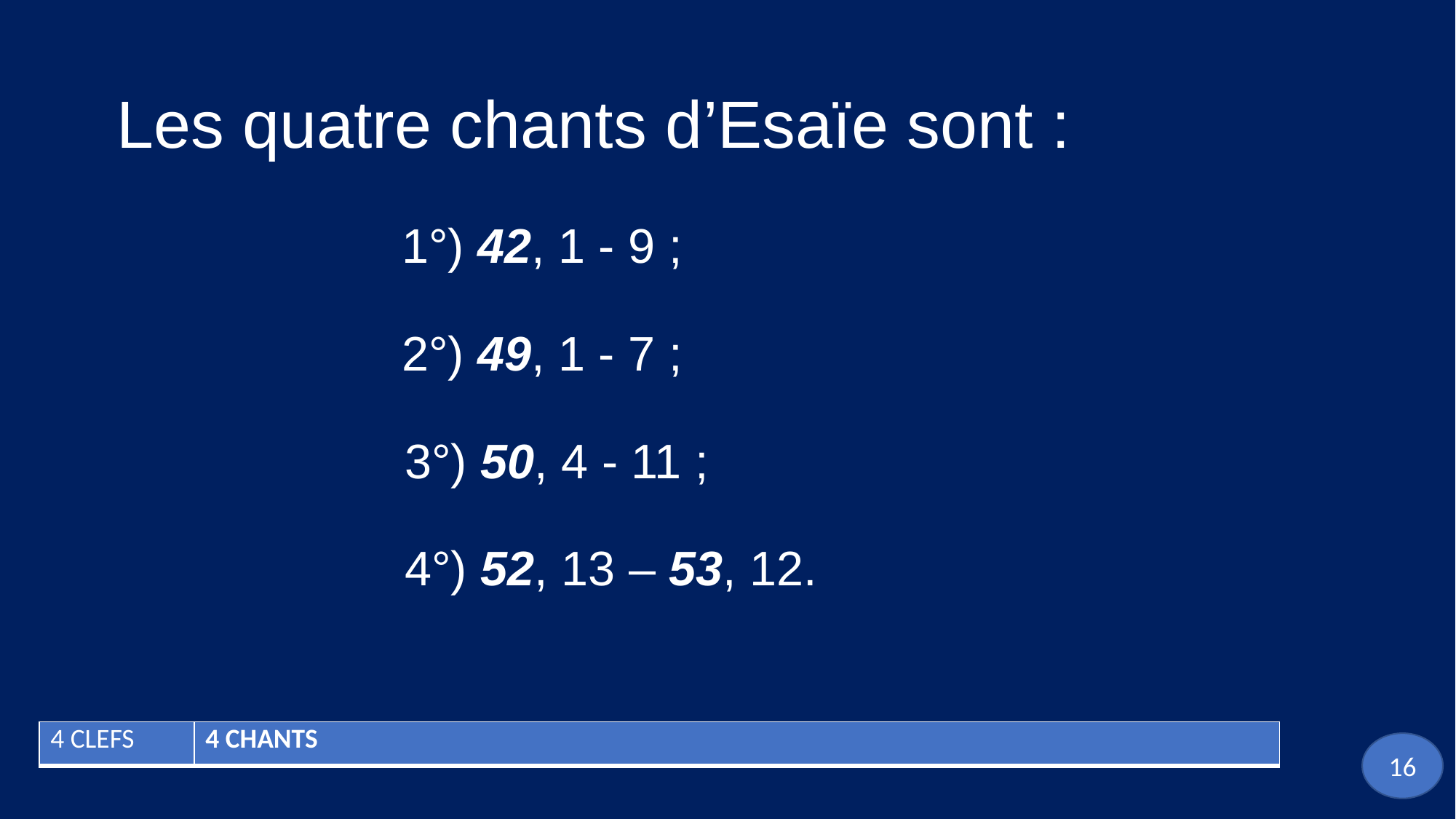

Les quatre chants d’Esaïe sont :
1°) 42, 1 - 9 ;
2°) 49, 1 - 7 ;
3°) 50, 4 - 11 ;
4°) 52, 13 – 53, 12.
| 4 CLEFS | 4 CHANTS |
| --- | --- |
16